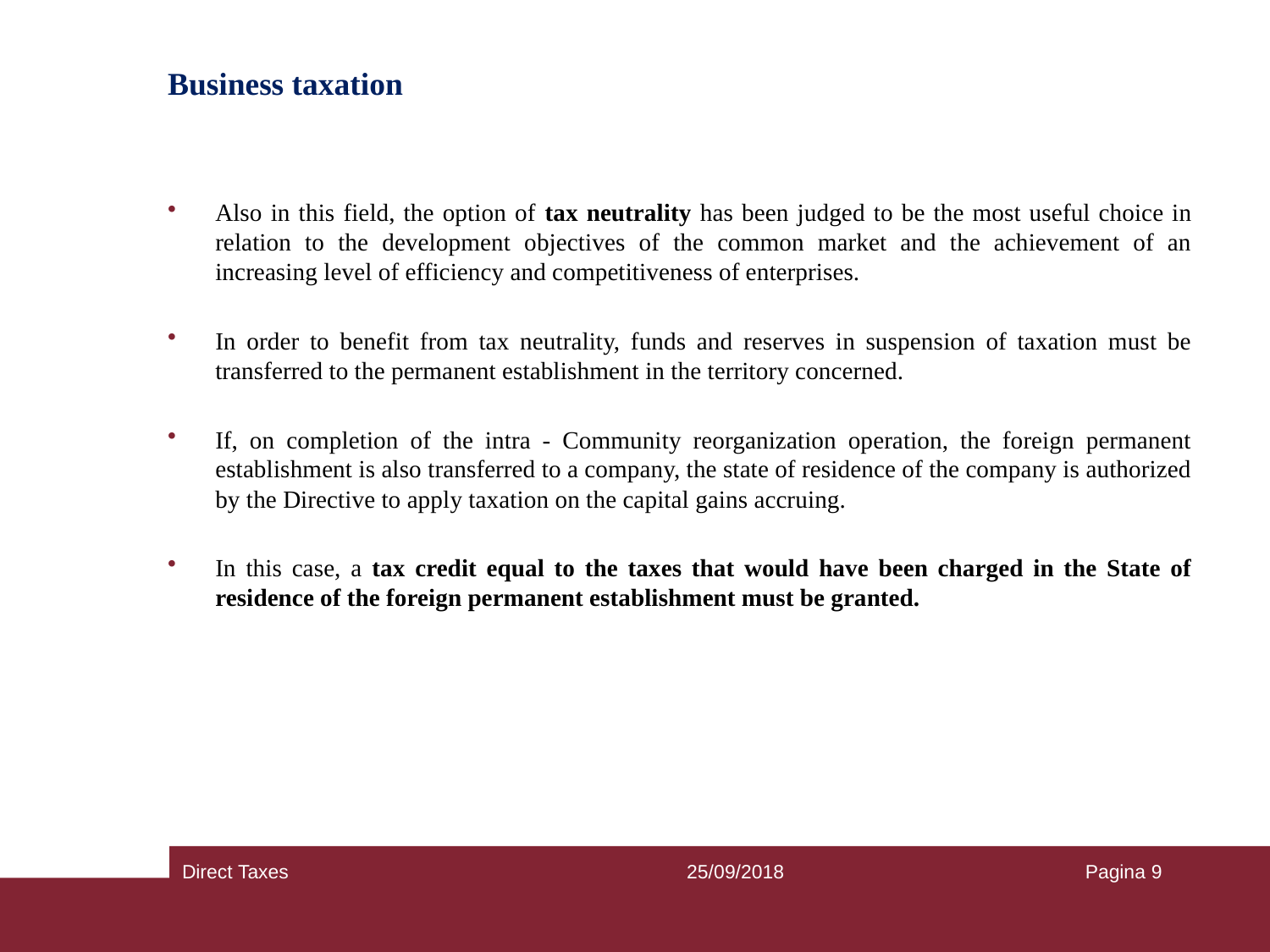

# Business taxation

Also in this field, the option of tax neutrality has been judged to be the most useful choice in relation to the development objectives of the common market and the achievement of an increasing level of efficiency and competitiveness of enterprises.

In order to benefit from tax neutrality, funds and reserves in suspension of taxation must be transferred to the permanent establishment in the territory concerned.

If, on completion of the intra - Community reorganization operation, the foreign permanent establishment is also transferred to a company, the state of residence of the company is authorized by the Directive to apply taxation on the capital gains accruing.

In this case, a tax credit equal to the taxes that would have been charged in the State of residence of the foreign permanent establishment must be granted.

Direct Taxes
25/09/2018
Pagina 9